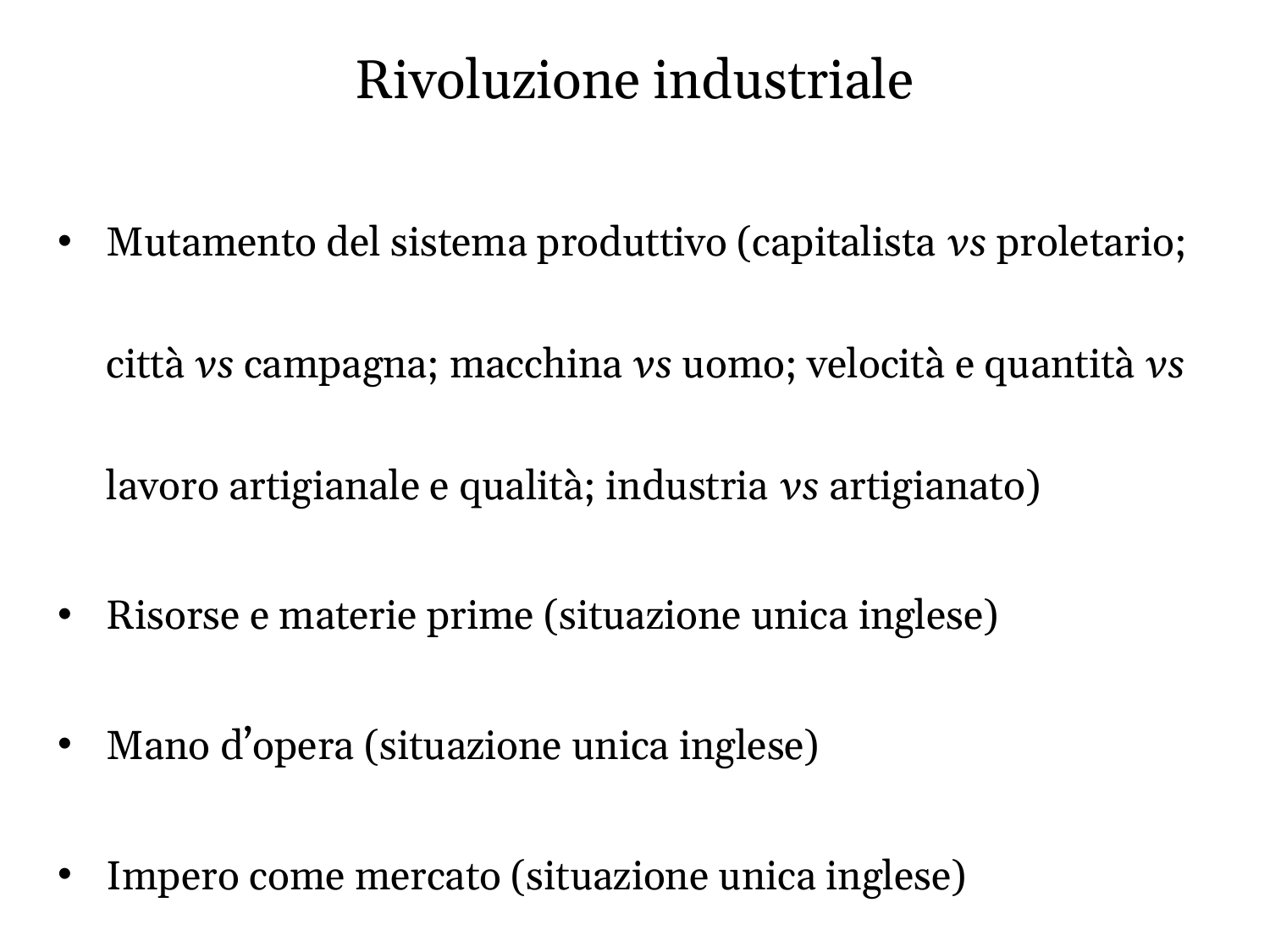

# Rivoluzione industriale
Mutamento del sistema produttivo (capitalista vs proletario; città vs campagna; macchina vs uomo; velocità e quantità vs lavoro artigianale e qualità; industria vs artigianato)
Risorse e materie prime (situazione unica inglese)
Mano d’opera (situazione unica inglese)
Impero come mercato (situazione unica inglese)